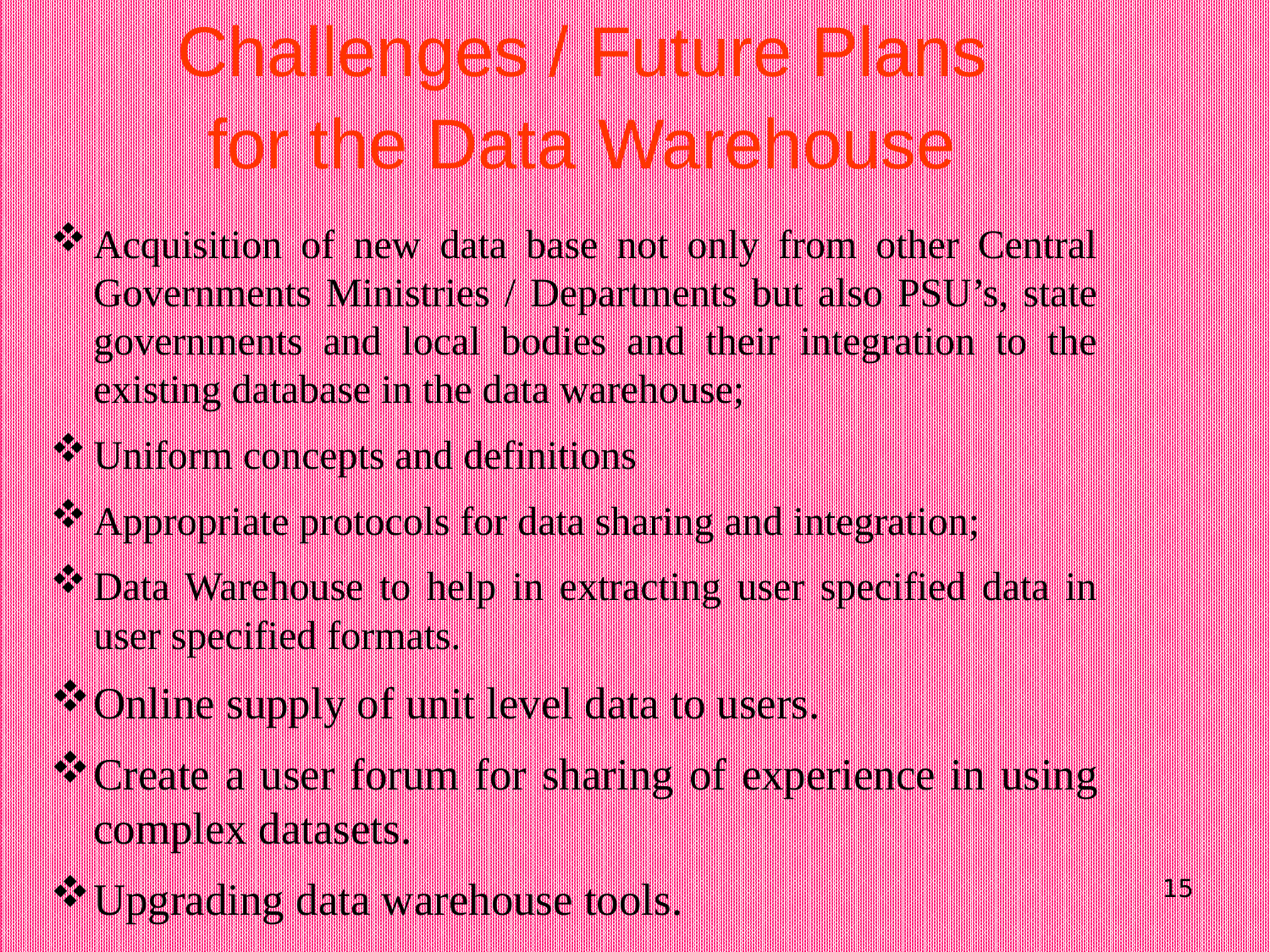

Challenges / Future Plans
 for the Data Warehouse
Acquisition of new data base not only from other Central Governments Ministries / Departments but also PSU’s, state governments and local bodies and their integration to the existing database in the data warehouse;
Uniform concepts and definitions
Appropriate protocols for data sharing and integration;
Data Warehouse to help in extracting user specified data in user specified formats.
Online supply of unit level data to users.
Create a user forum for sharing of experience in using complex datasets.
Upgrading data warehouse tools.
15